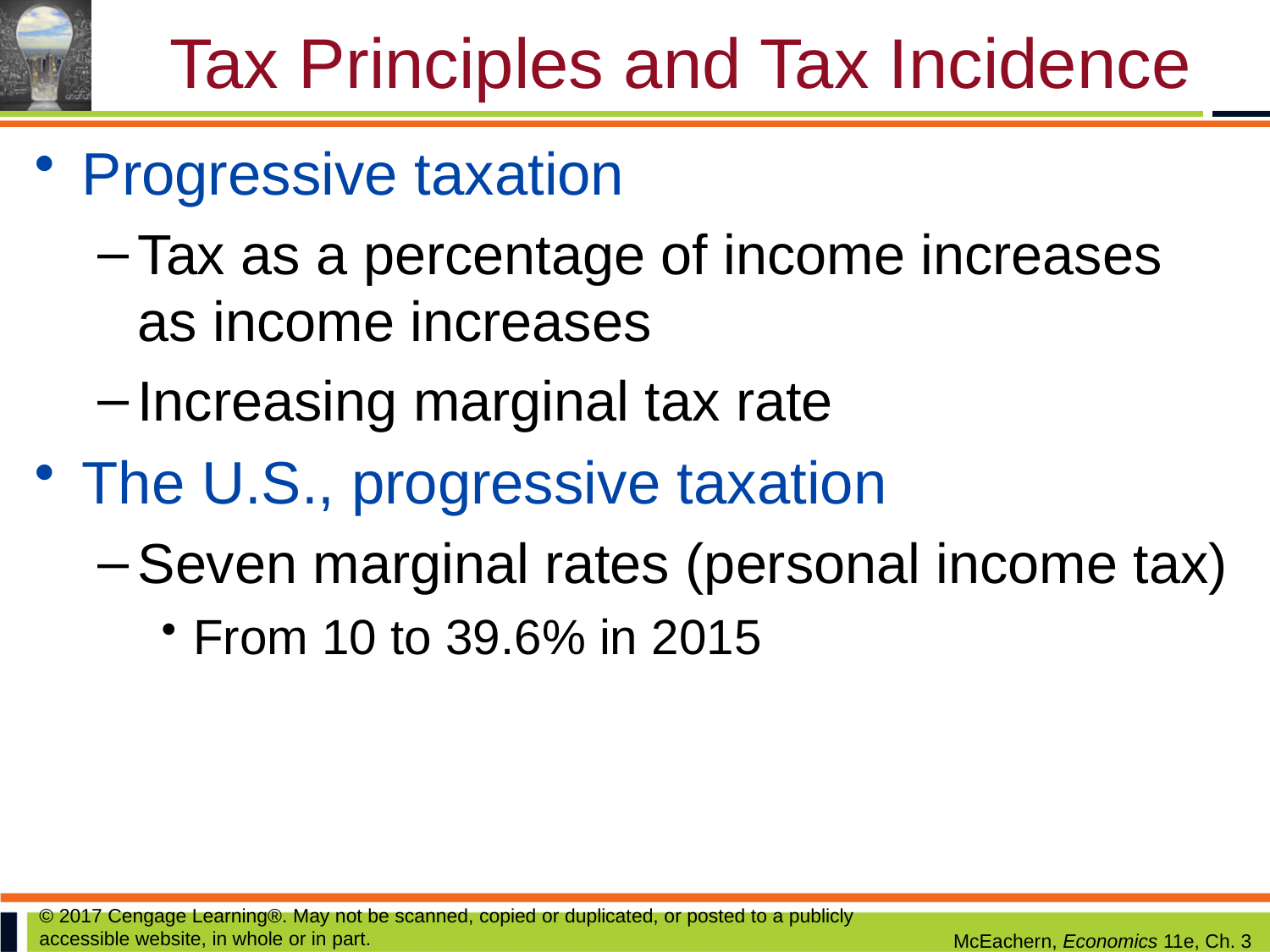

# Tax Principles and Tax Incidence
Progressive taxation
Tax as a percentage of income increases as income increases
Increasing marginal tax rate
The U.S., progressive taxation
Seven marginal rates (personal income tax)
From 10 to 39.6% in 2015
© 2017 Cengage Learning®. May not be scanned, copied or duplicated, or posted to a publicly accessible website, in whole or in part.